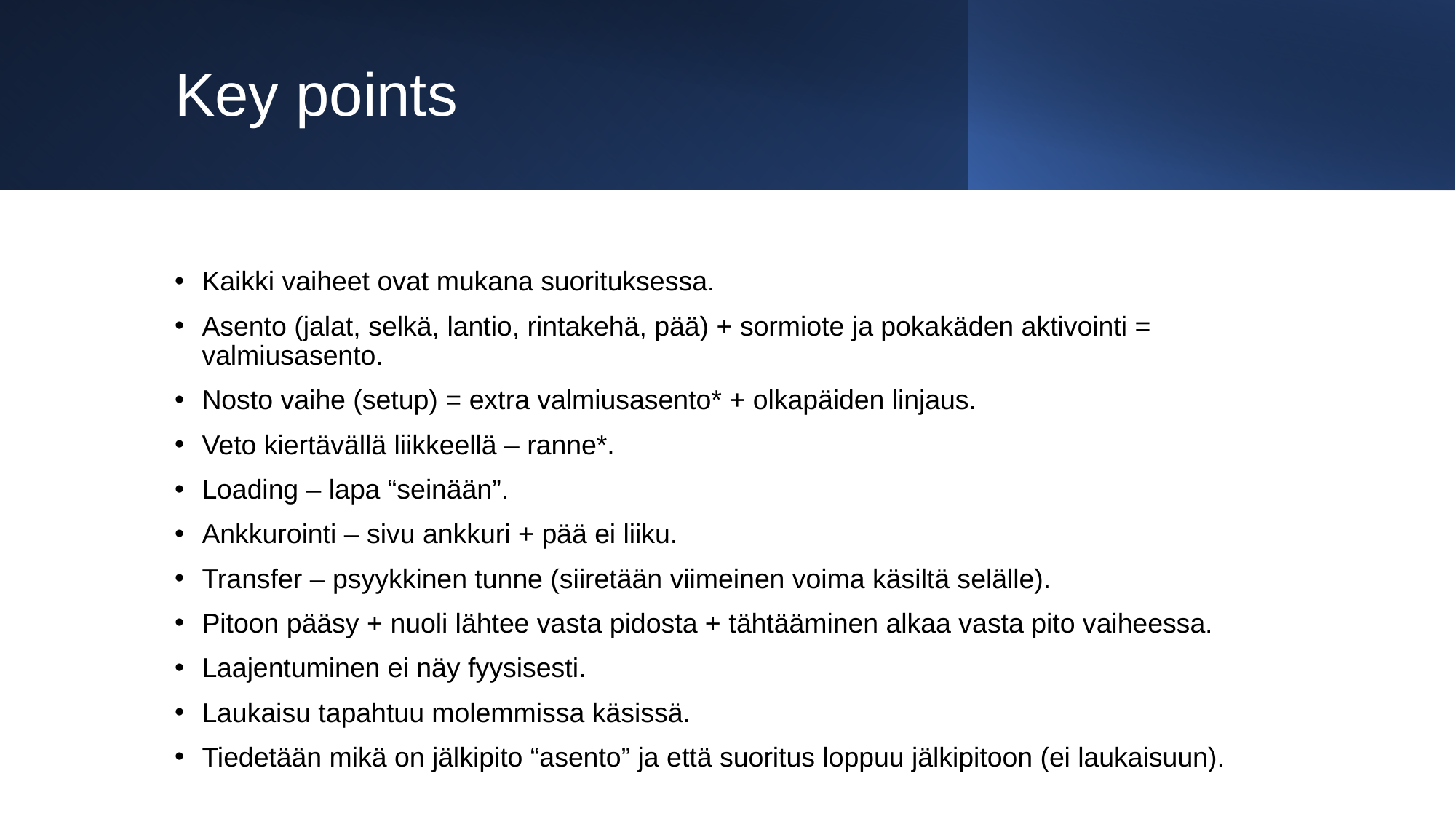

# Key points
Kaikki vaiheet ovat mukana suorituksessa.
Asento (jalat, selkä, lantio, rintakehä, pää) + sormiote ja pokakäden aktivointi = valmiusasento.
Nosto vaihe (setup) = extra valmiusasento* + olkapäiden linjaus.
Veto kiertävällä liikkeellä – ranne*.
Loading – lapa “seinään”.
Ankkurointi – sivu ankkuri + pää ei liiku.
Transfer – psyykkinen tunne (siiretään viimeinen voima käsiltä selälle).
Pitoon pääsy + nuoli lähtee vasta pidosta + tähtääminen alkaa vasta pito vaiheessa.
Laajentuminen ei näy fyysisesti.
Laukaisu tapahtuu molemmissa käsissä.
Tiedetään mikä on jälkipito “asento” ja että suoritus loppuu jälkipitoon (ei laukaisuun).